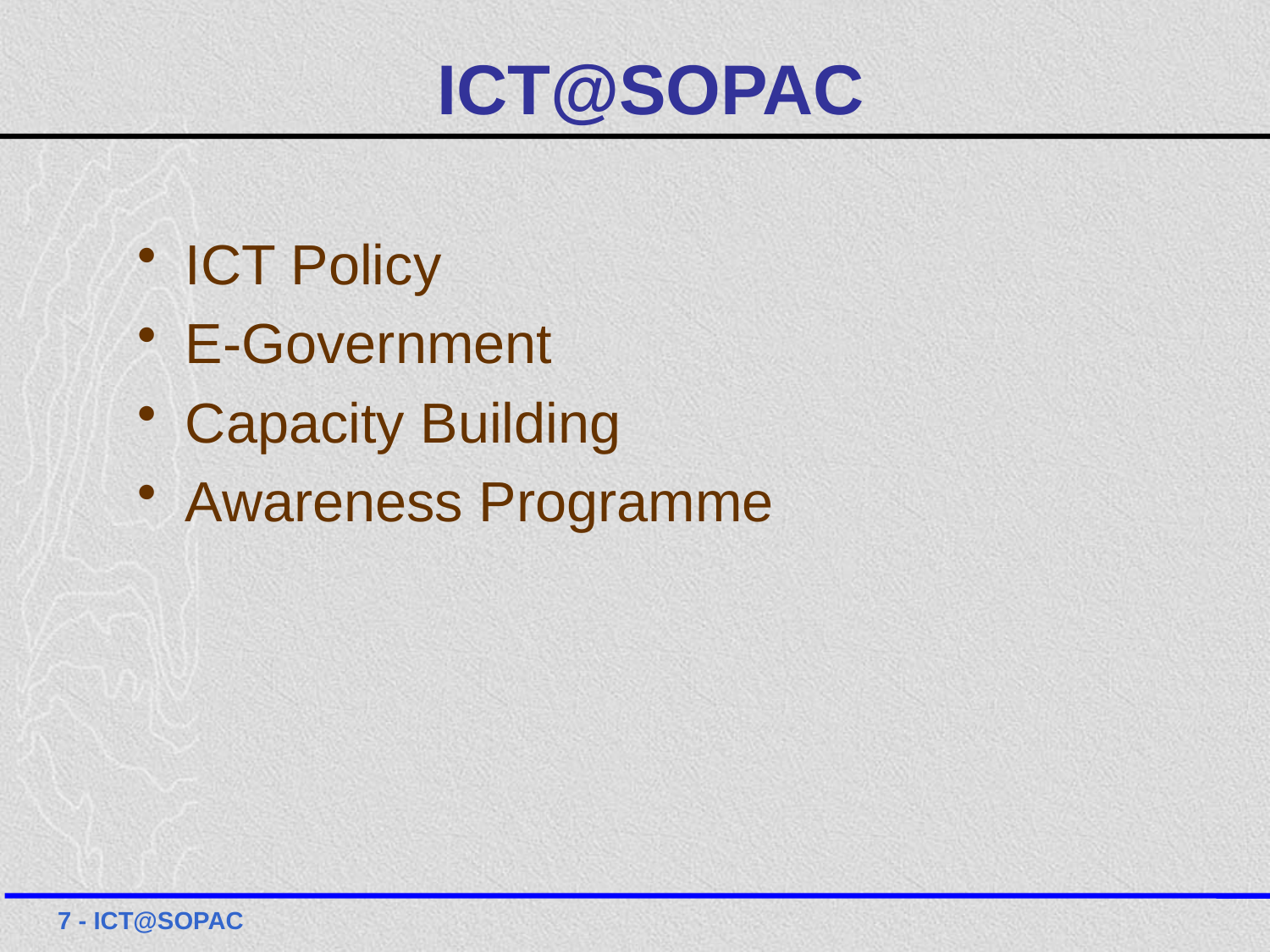

# ICT@SOPAC
ICT Policy
E-Government
Capacity Building
Awareness Programme
7 - ICT@SOPAC